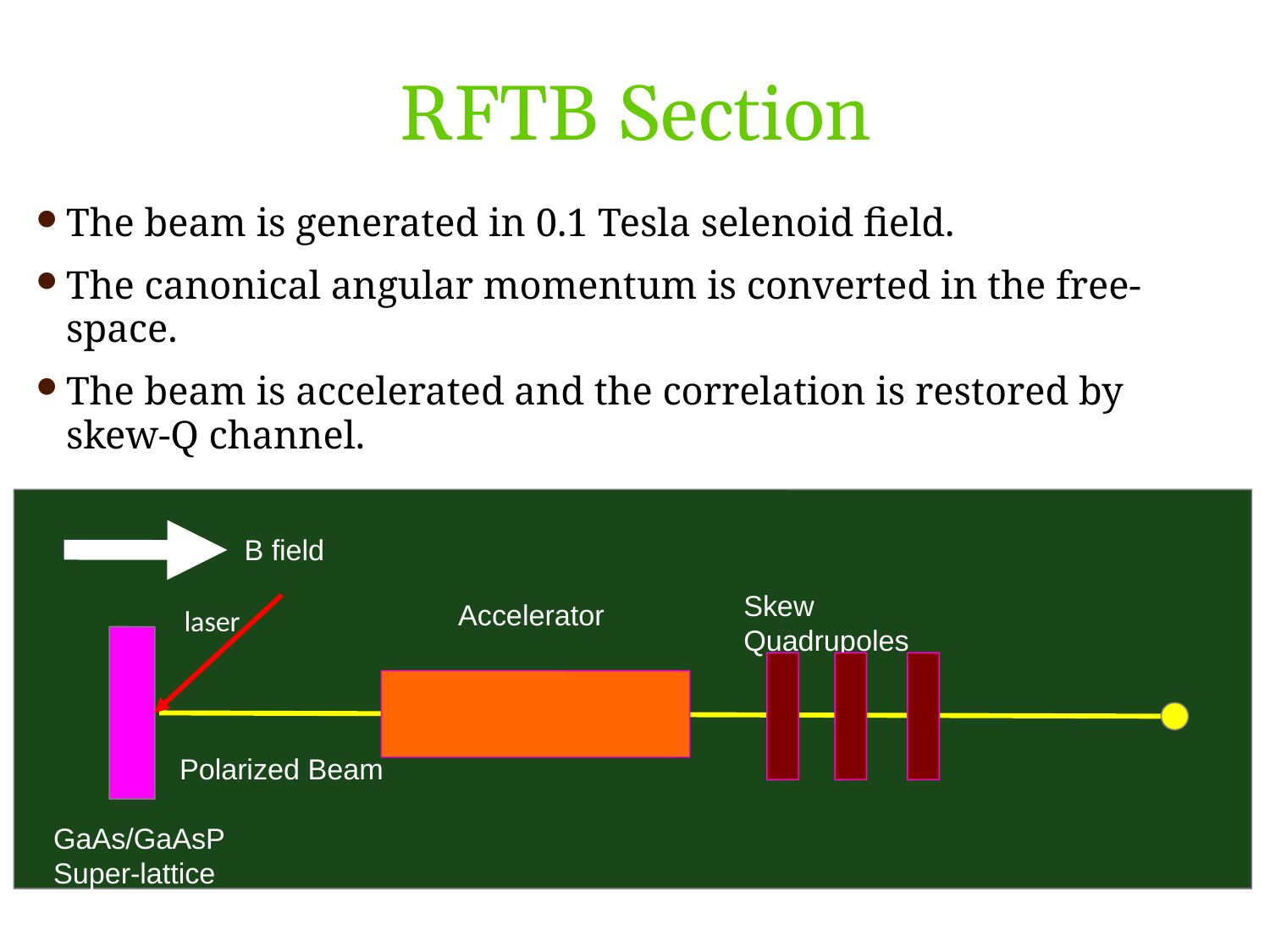

RFTB Section
The beam is generated in 0.1 Tesla selenoid field.
The canonical angular momentum is converted in the free-space.
The beam is accelerated and the correlation is restored by skew-Q channel.

B field

Skew Quadrupoles
Accelerator

laser

Polarized Beam
GaAs/GaAsP
Super-lattice